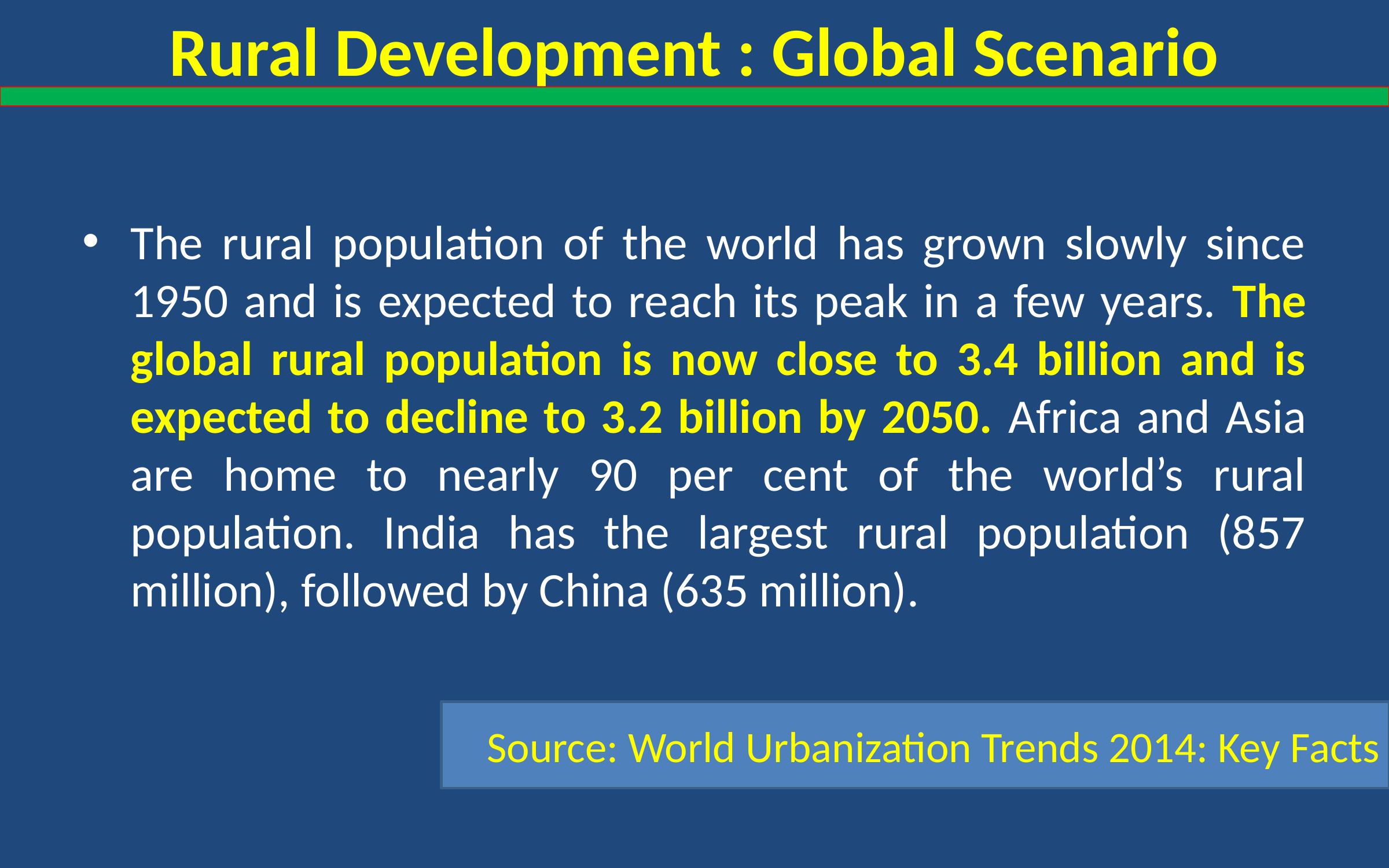

# Rural Development : Global Scenario

The rural population of the world has grown slowly since 1950 and is expected to reach its peak in a few years. The global rural population is now close to 3.4 billion and is expected to decline to 3.2 billion by 2050. Africa and Asia are home to nearly 90 per cent of the world’s rural population. India has the largest rural population (857 million), followed by China (635 million).

Source: World Urbanization Trends 2014: Key Facts